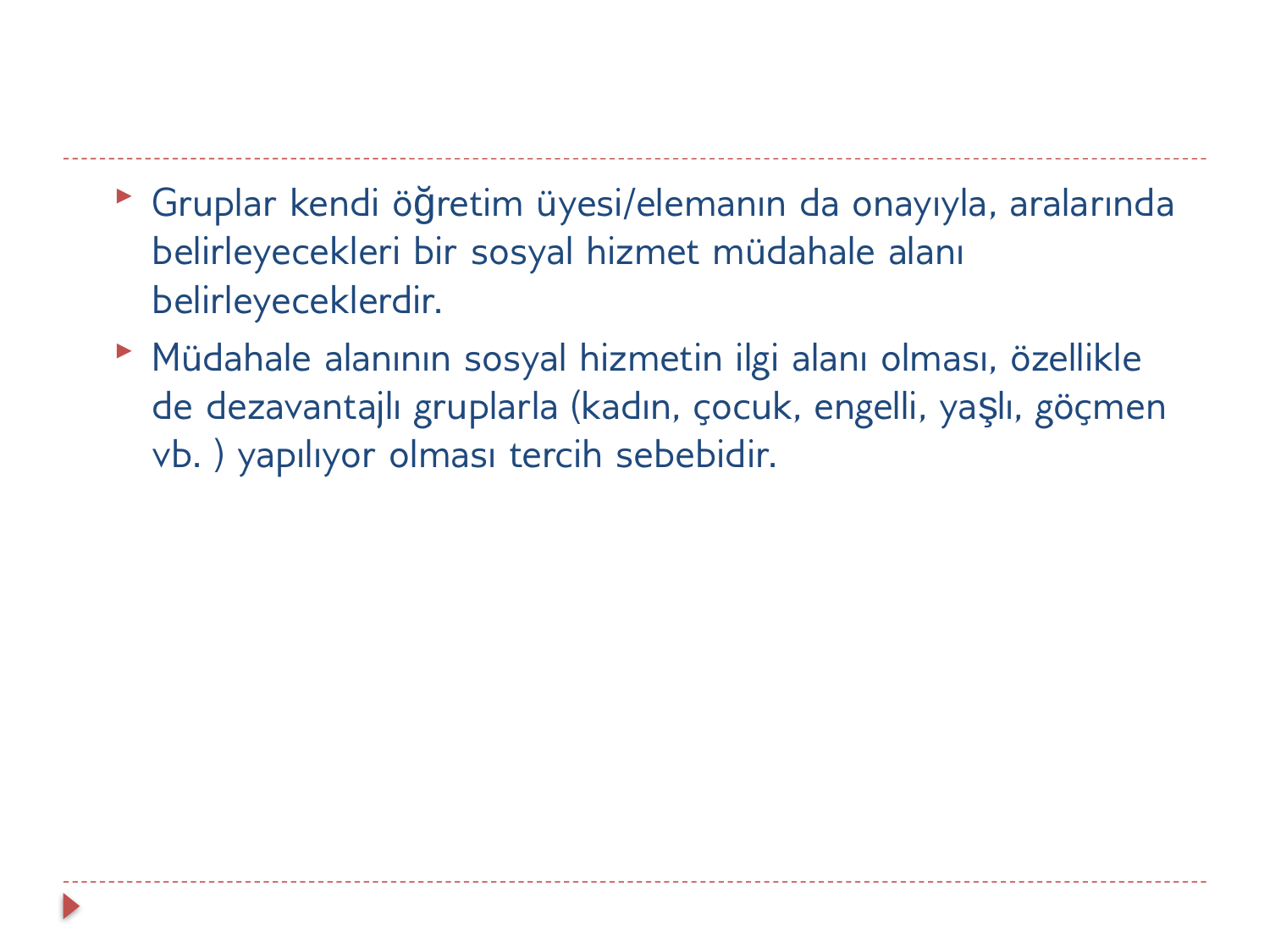

#
Gruplar kendi öğretim üyesi/elemanın da onayıyla, aralarında belirleyecekleri bir sosyal hizmet müdahale alanı belirleyeceklerdir.
Müdahale alanının sosyal hizmetin ilgi alanı olması, özellikle de dezavantajlı gruplarla (kadın, çocuk, engelli, yaşlı, göçmen vb. ) yapılıyor olması tercih sebebidir.